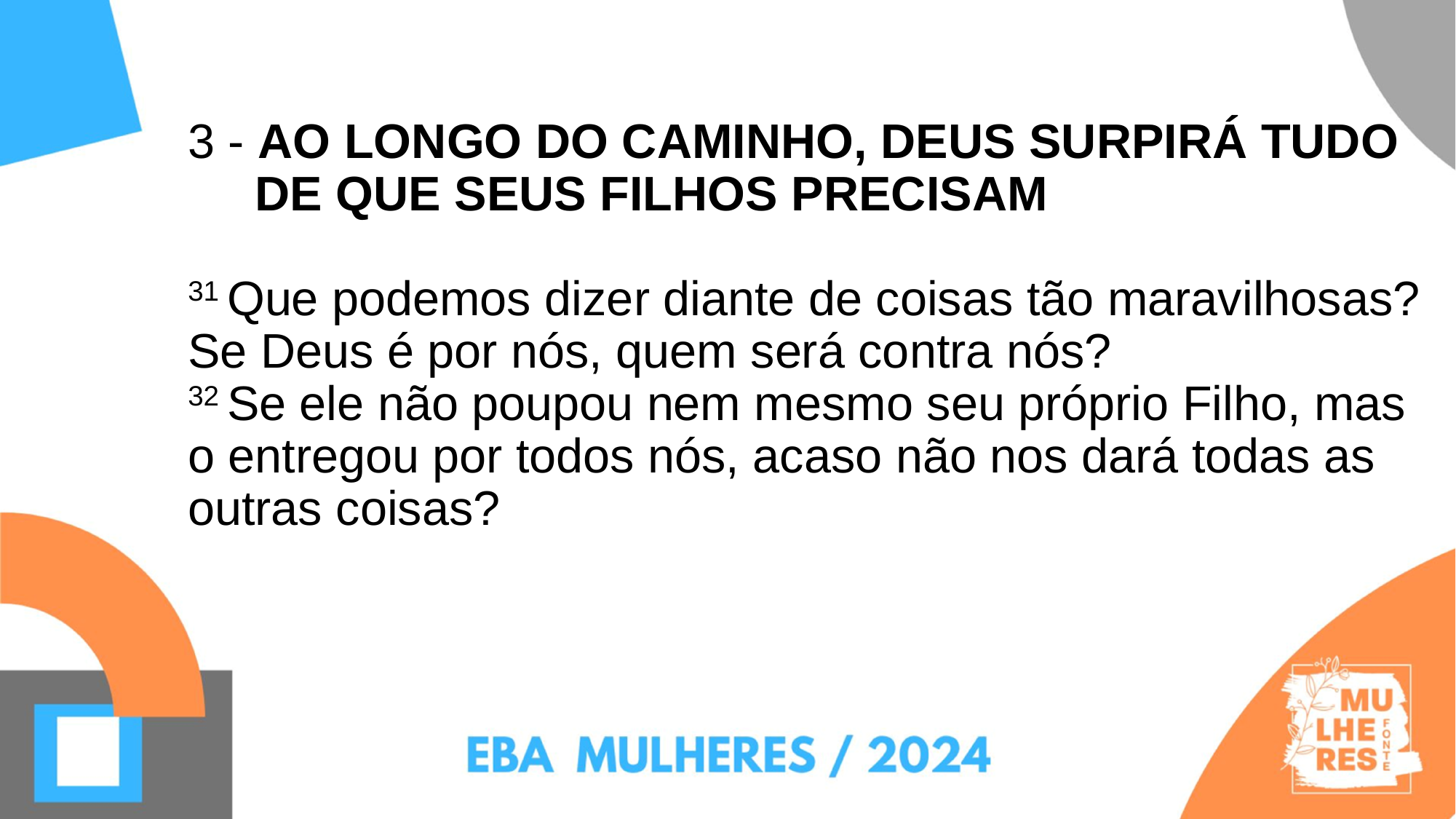

3 - AO LONGO DO CAMINHO, DEUS SURPIRÁ TUDO
     DE QUE SEUS FILHOS PRECISAM

31 Que podemos dizer diante de coisas tão maravilhosas? Se Deus é por nós, quem será contra nós?
32 Se ele não poupou nem mesmo seu próprio Filho, mas o entregou por todos nós, acaso não nos dará todas as outras coisas?